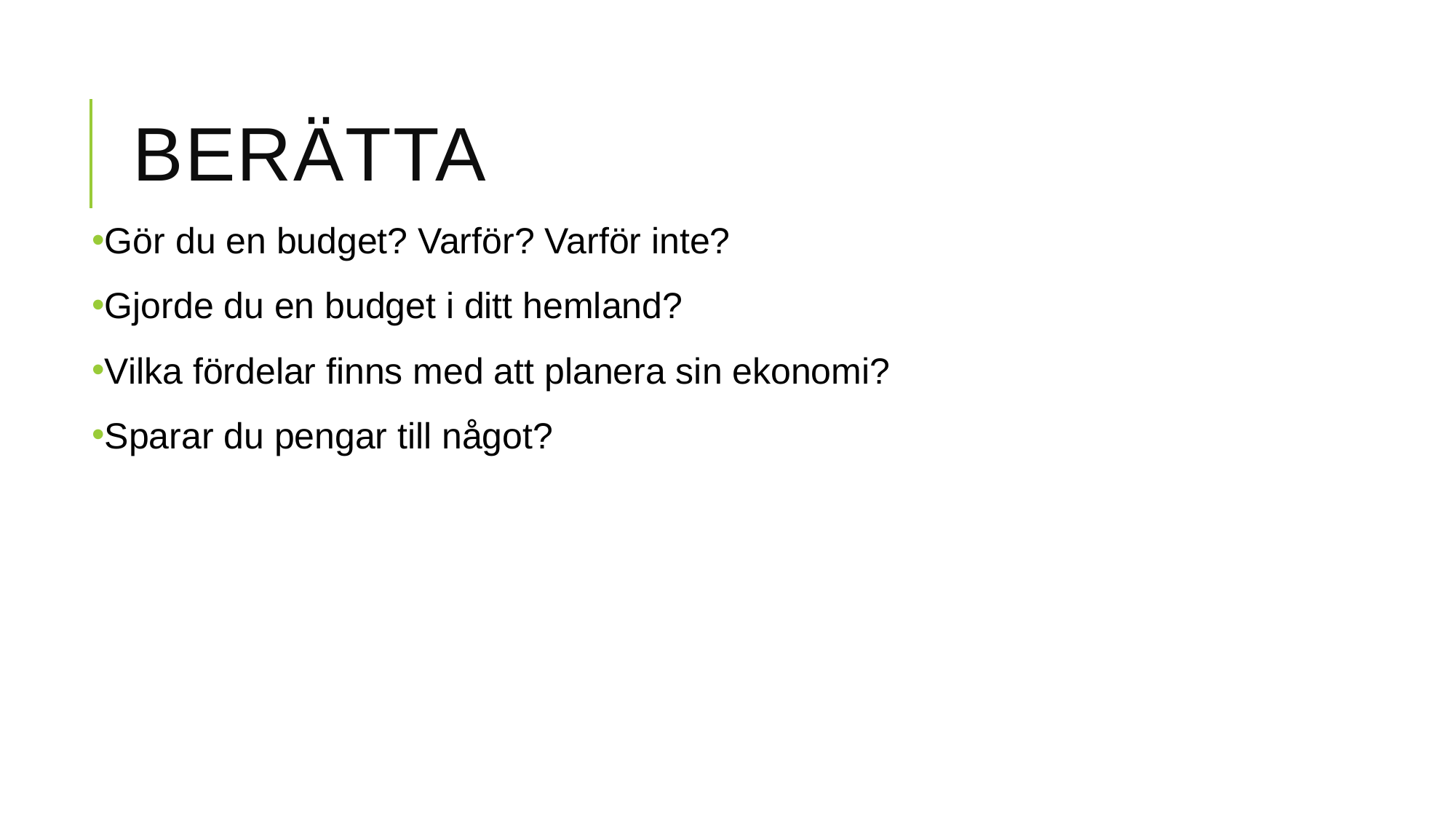

# BERÄTTA
Gör du en budget? Varför? Varför inte?
Gjorde du en budget i ditt hemland?
Vilka fördelar finns med att planera sin ekonomi?
Sparar du pengar till något?